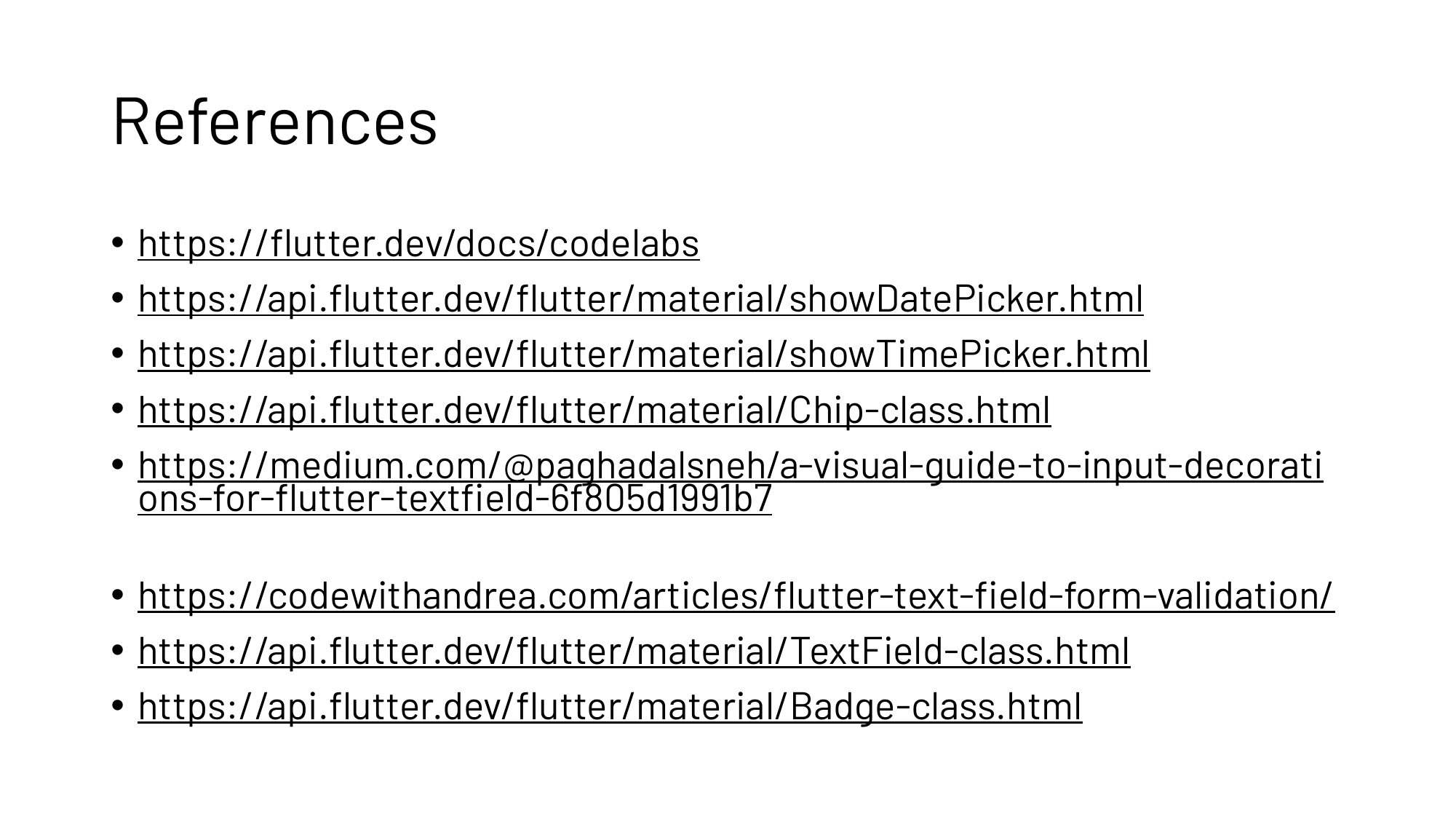

# References
https://flutter.dev/docs/codelabs
https://api.flutter.dev/flutter/material/showDatePicker.html
https://api.flutter.dev/flutter/material/showTimePicker.html
https://api.flutter.dev/flutter/material/Chip-class.html
https://medium.com/@paghadalsneh/a-visual-guide-to-input-decorations-for-flutter-textfield-6f805d1991b7
https://codewithandrea.com/articles/flutter-text-field-form-validation/
https://api.flutter.dev/flutter/material/TextField-class.html
https://api.flutter.dev/flutter/material/Badge-class.html